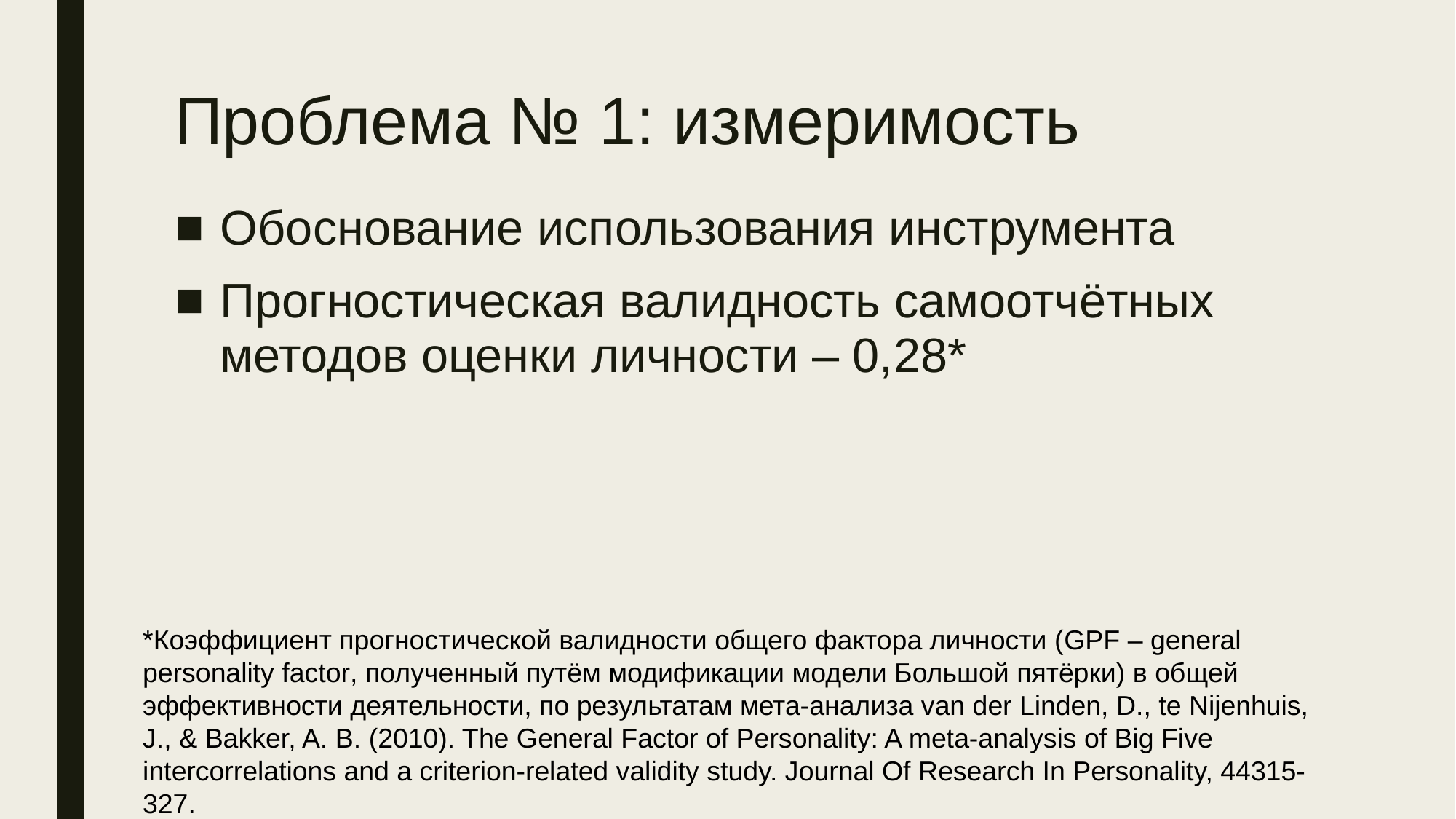

# Проблема № 1: измеримость
Обоснование использования инструмента
Прогностическая валидность самоотчётных методов оценки личности – 0,28*
*Коэффициент прогностической валидности общего фактора личности (GPF – general personality factor, полученный путём модификации модели Большой пятёрки) в общей эффективности деятельности, по результатам мета-анализа van der Linden, D., te Nijenhuis, J., & Bakker, A. B. (2010). The General Factor of Personality: A meta-analysis of Big Five intercorrelations and a criterion-related validity study. Journal Of Research In Personality, 44315-327.